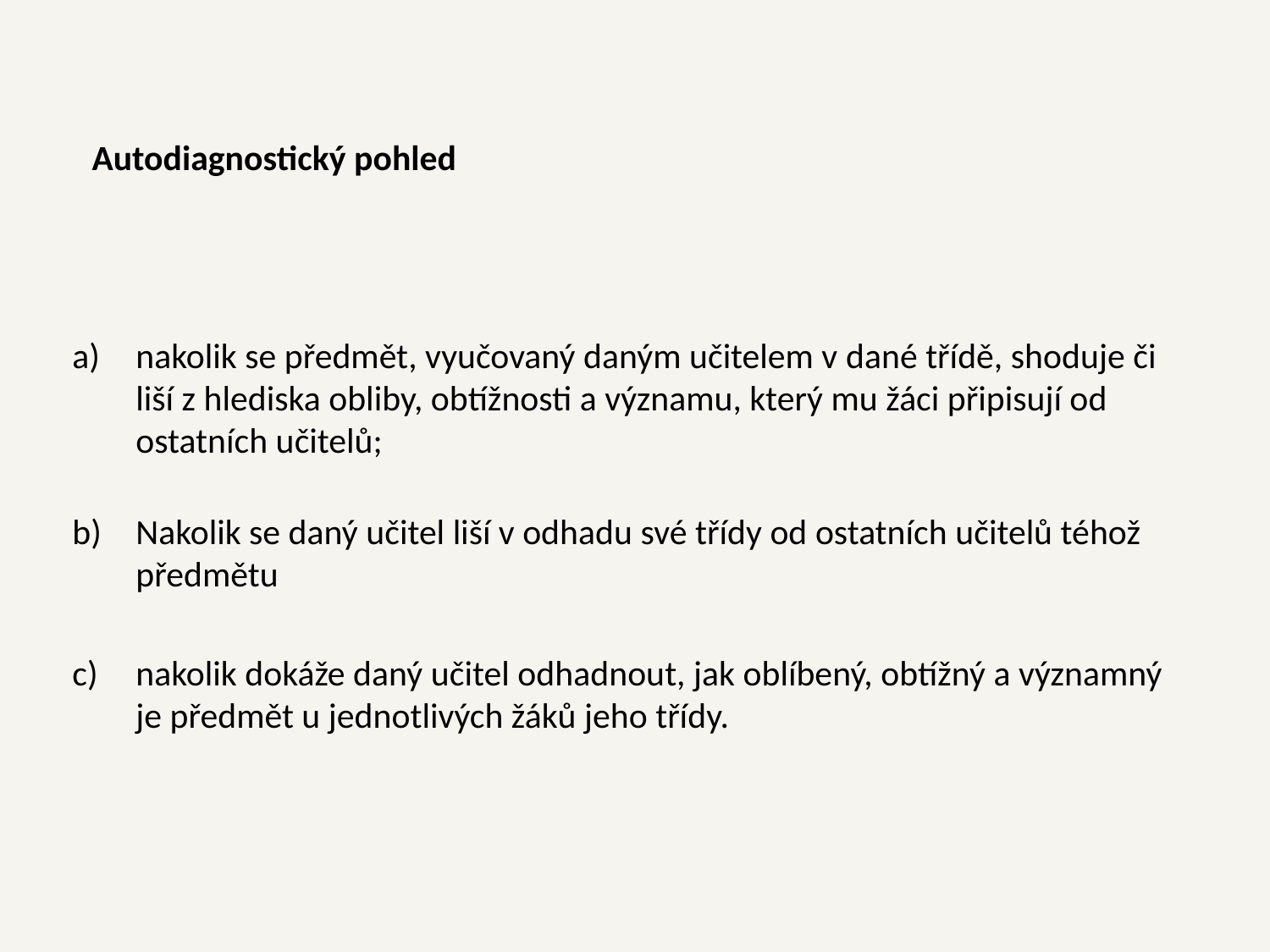

Autodiagnostický pohled

nakolik se předmět, vyučovaný daným učitelem v dané třídě, shoduje či liší z hlediska obliby, obtížnosti a významu, který mu žáci připisují od ostatních učitelů;
Nakolik se daný učitel liší v odhadu své třídy od ostatních učitelů téhož předmětu

nakolik dokáže daný učitel odhadnout, jak oblíbený, obtížný a významný je předmět u jednotlivých žáků jeho třídy.